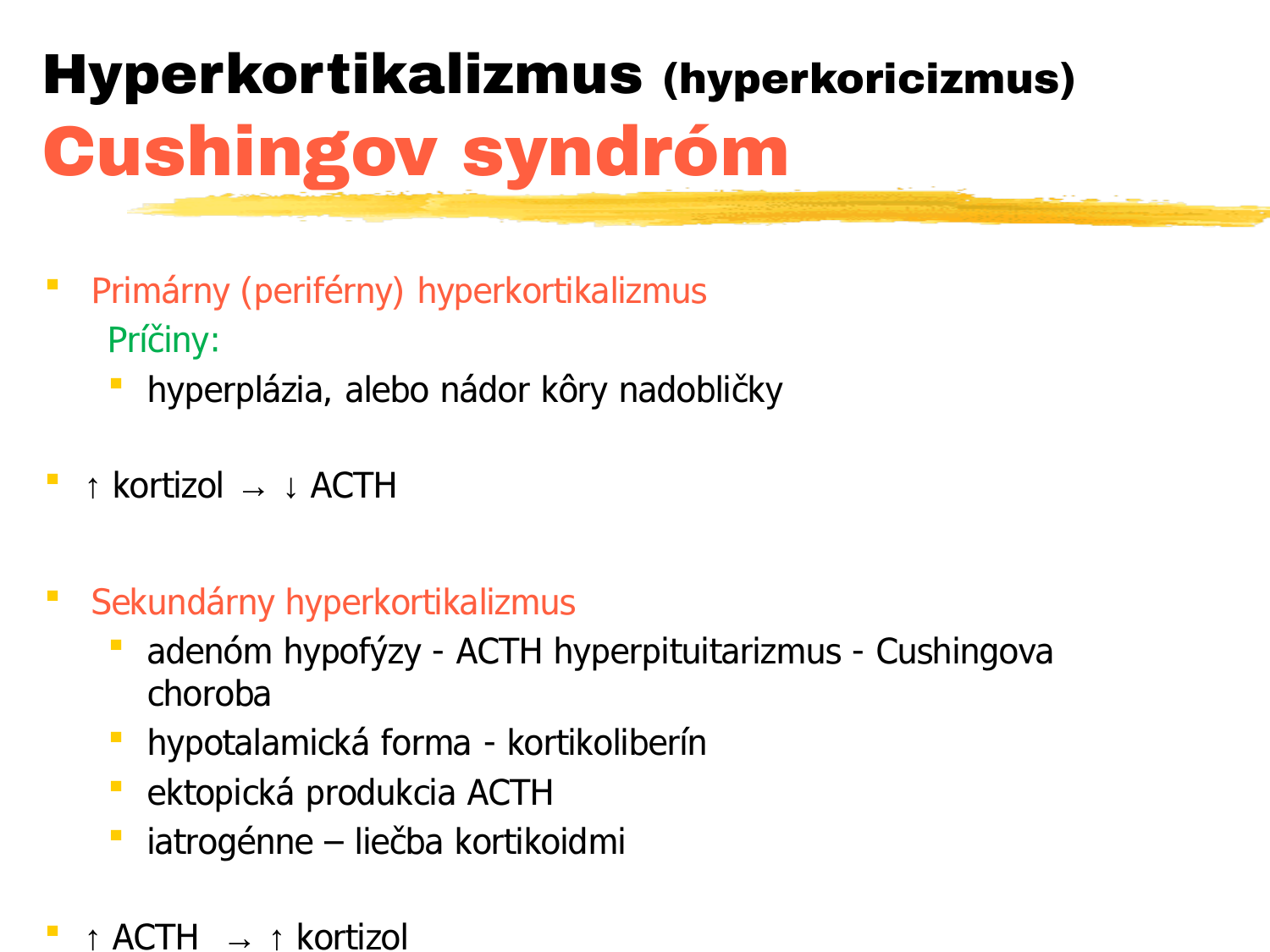

# Hyperkortikalizmus (hyperkoricizmus) Cushingov syndróm
Primárny (periférny) hyperkortikalizmus
Príčiny:
hyperplázia, alebo nádor kôry nadobličky

↑ kortizol → ↓ ACTH

Sekundárny hyperkortikalizmus
adenóm hypofýzy - ACTH hyperpituitarizmus - Cushingova choroba
hypotalamická forma - kortikoliberín
ektopická produkcia ACTH
iatrogénne – liečba kortikoidmi

↑ ACTH  → ↑ kortizol